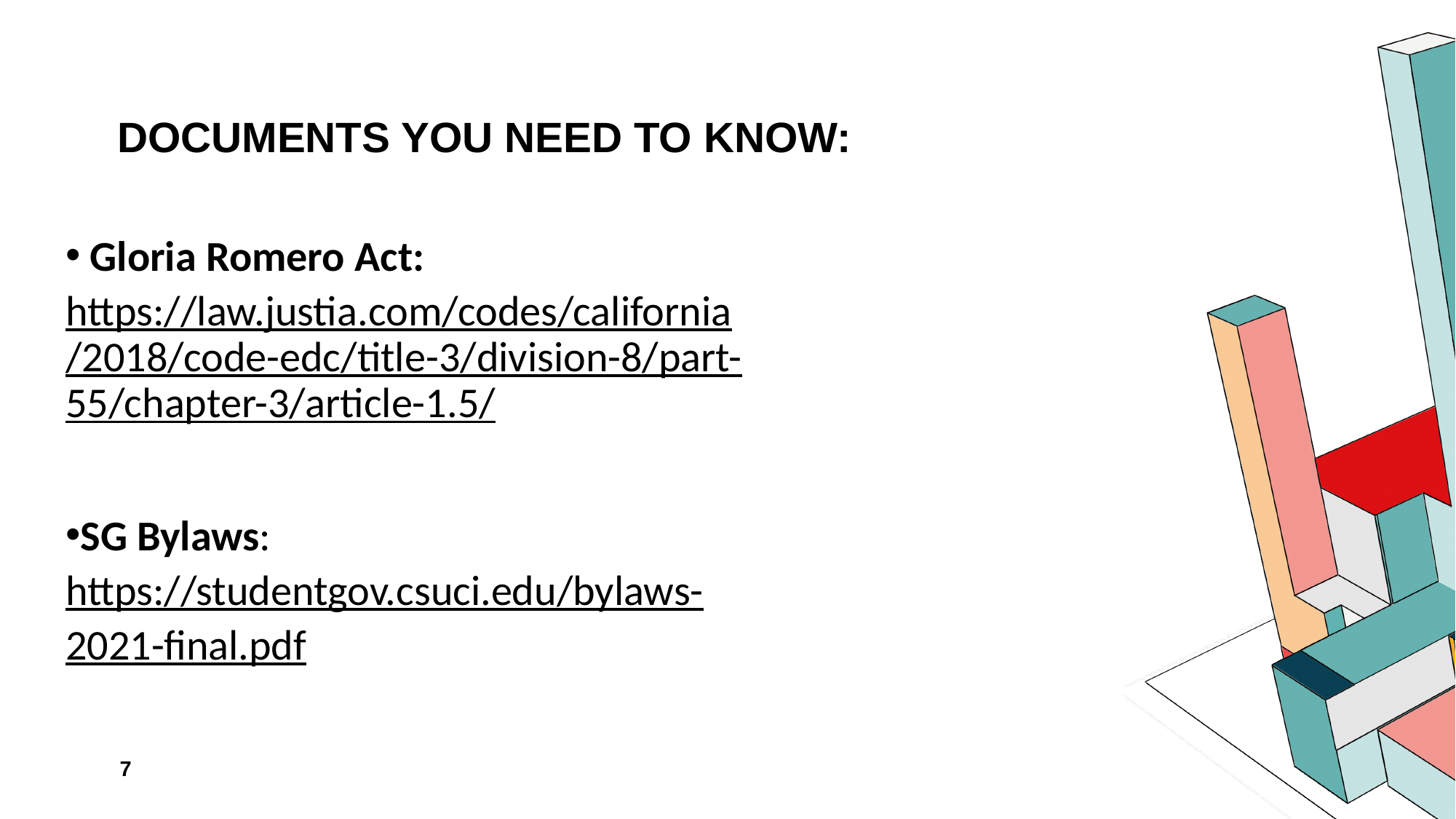

# Documents you need to know:
 Gloria Romero Act: https://law.justia.com/codes/california/2018/code-edc/title-3/division-8/part-55/chapter-3/article-1.5/

SG Bylaws:
https://studentgov.csuci.edu/bylaws-2021-final.pdf
7